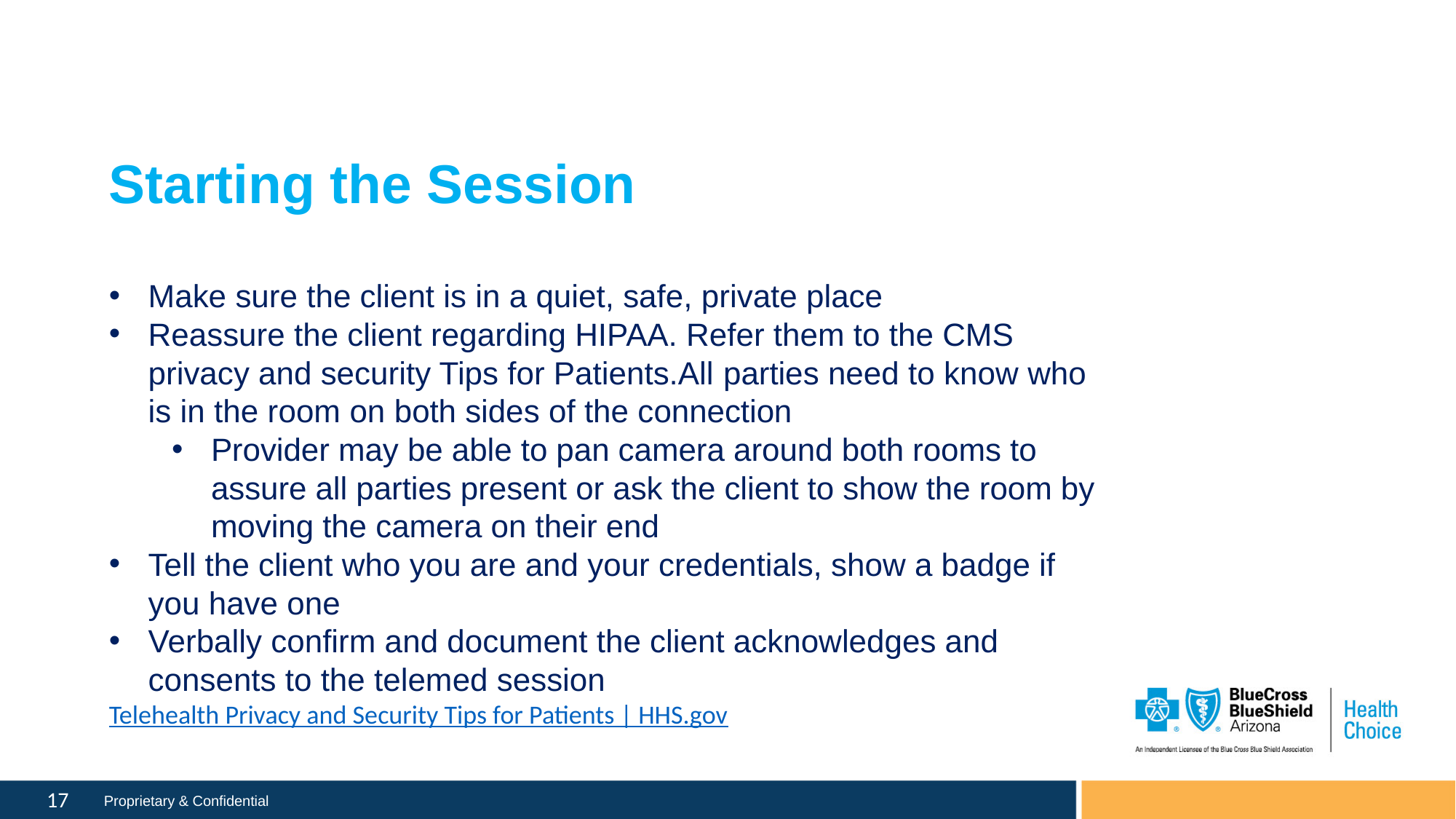

# Starting the Session
Make sure the client is in a quiet, safe, private place
Reassure the client regarding HIPAA. Refer them to the CMS privacy and security Tips for Patients.All parties need to know who is in the room on both sides of the connection
Provider may be able to pan camera around both rooms to assure all parties present or ask the client to show the room by moving the camera on their end
Tell the client who you are and your credentials, show a badge if you have one
Verbally confirm and document the client acknowledges and consents to the telemed session
Telehealth Privacy and Security Tips for Patients | HHS.gov